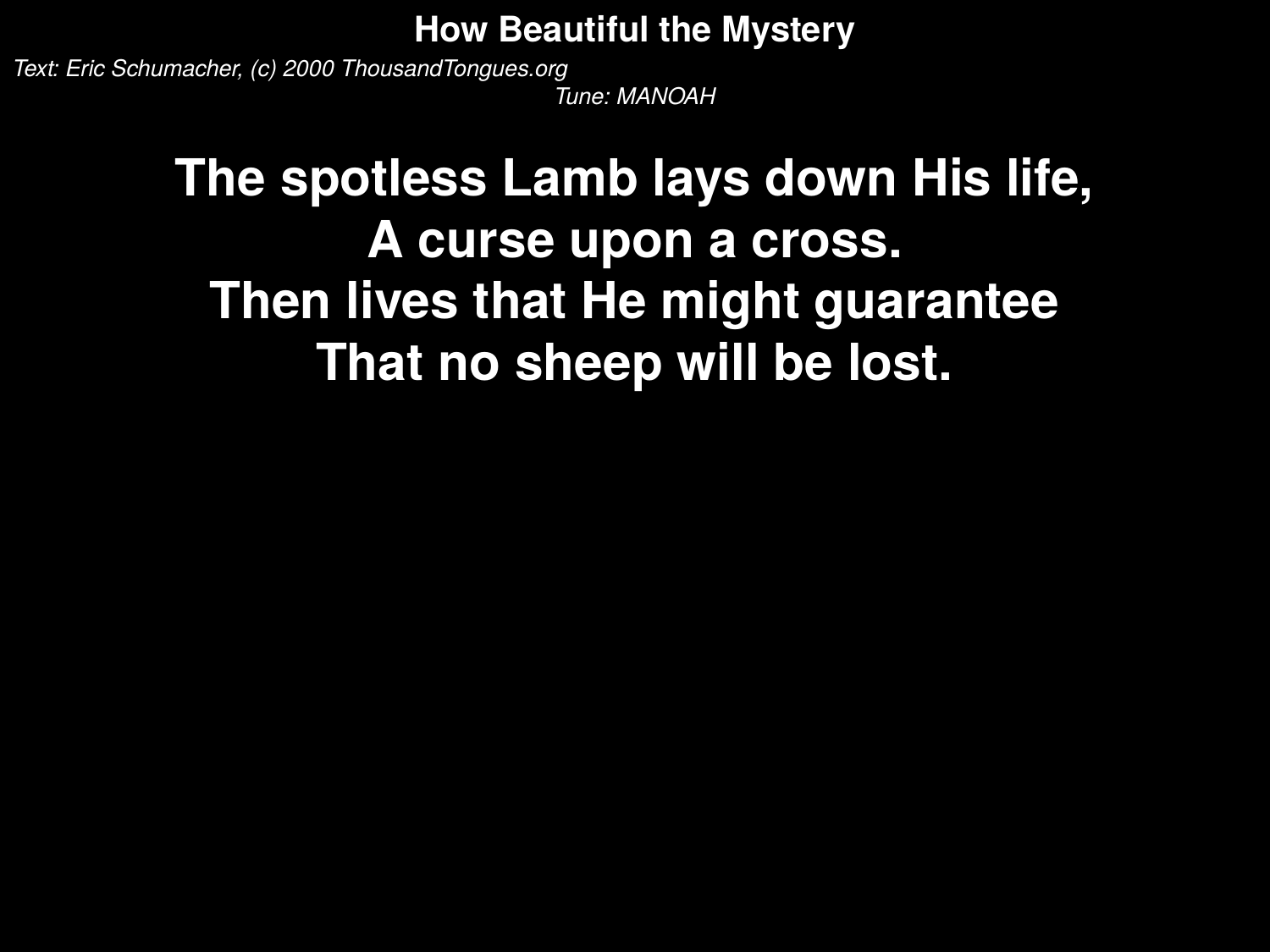

How Beautiful the Mystery
Text: Eric Schumacher, (c) 2000 ThousandTongues.org
Tune: MANOAH
The spotless Lamb lays down His life,
A curse upon a cross.
Then lives that He might guarantee
That no sheep will be lost.